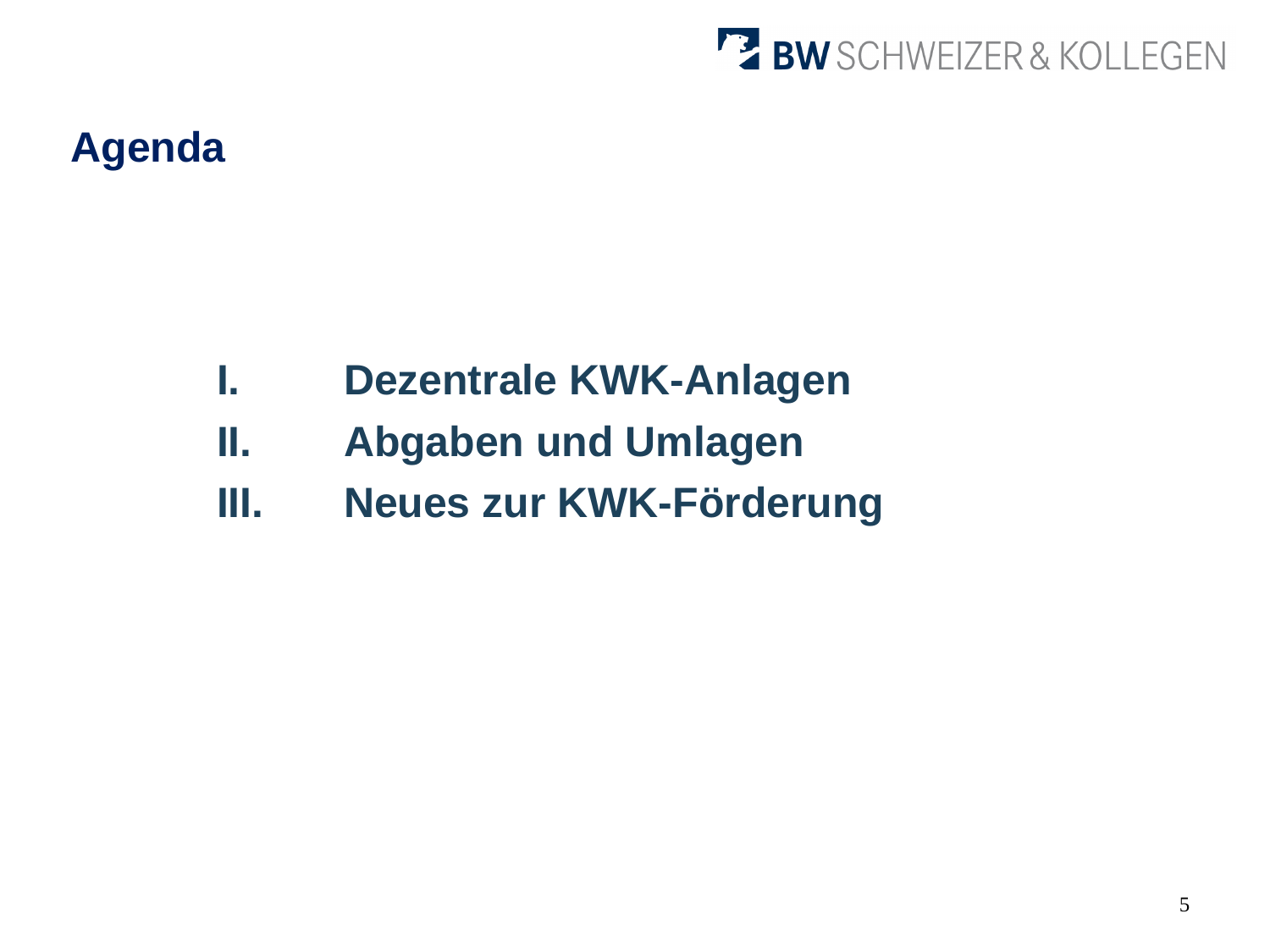

Agenda
I.	Dezentrale KWK-Anlagen
II.	Abgaben und Umlagen
III.	Neues zur KWK-Förderung